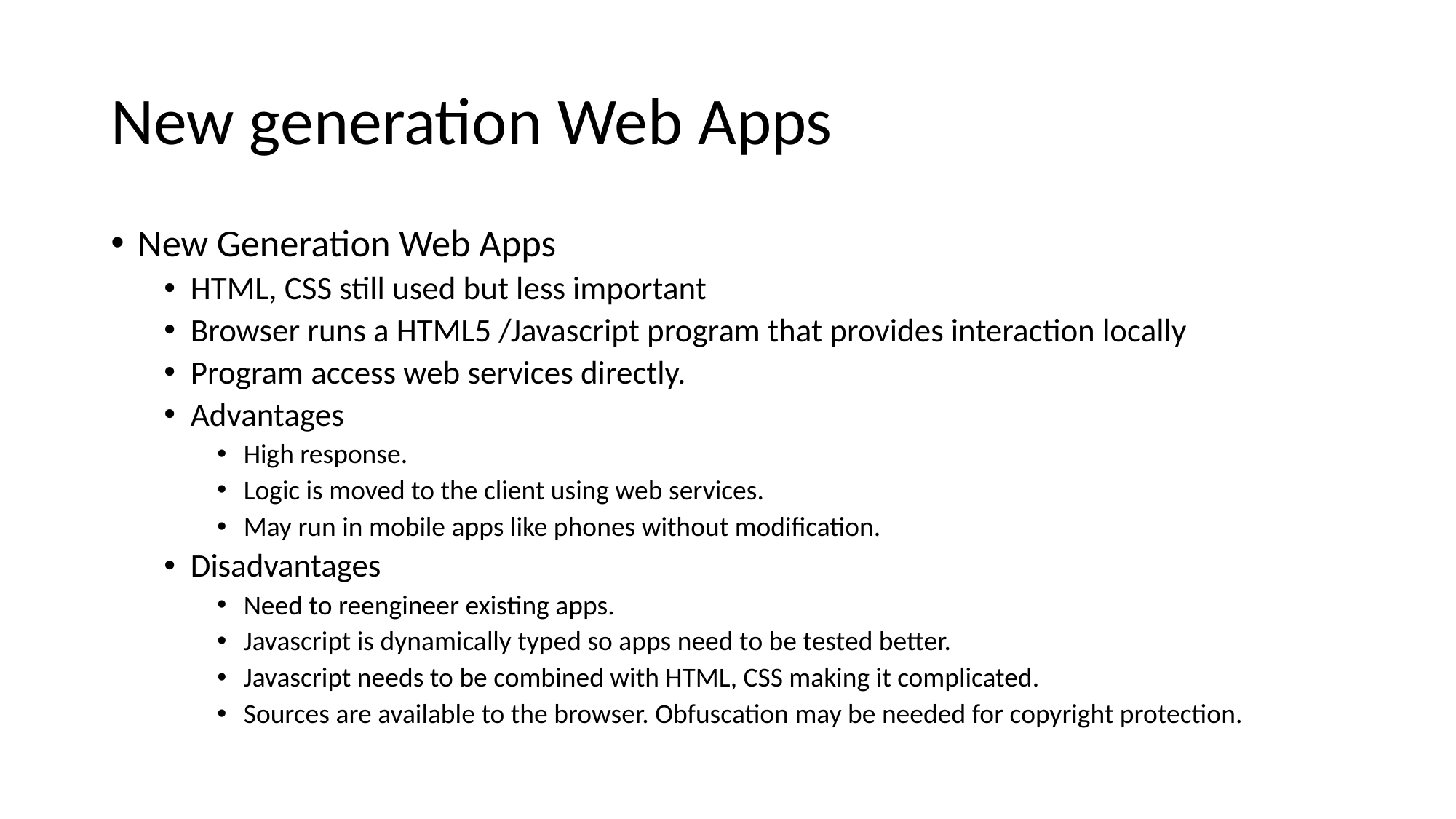

# New generation Web Apps
New Generation Web Apps
HTML, CSS still used but less important
Browser runs a HTML5 /Javascript program that provides interaction locally
Program access web services directly.
Advantages
High response.
Logic is moved to the client using web services.
May run in mobile apps like phones without modification.
Disadvantages
Need to reengineer existing apps.
Javascript is dynamically typed so apps need to be tested better.
Javascript needs to be combined with HTML, CSS making it complicated.
Sources are available to the browser. Obfuscation may be needed for copyright protection.